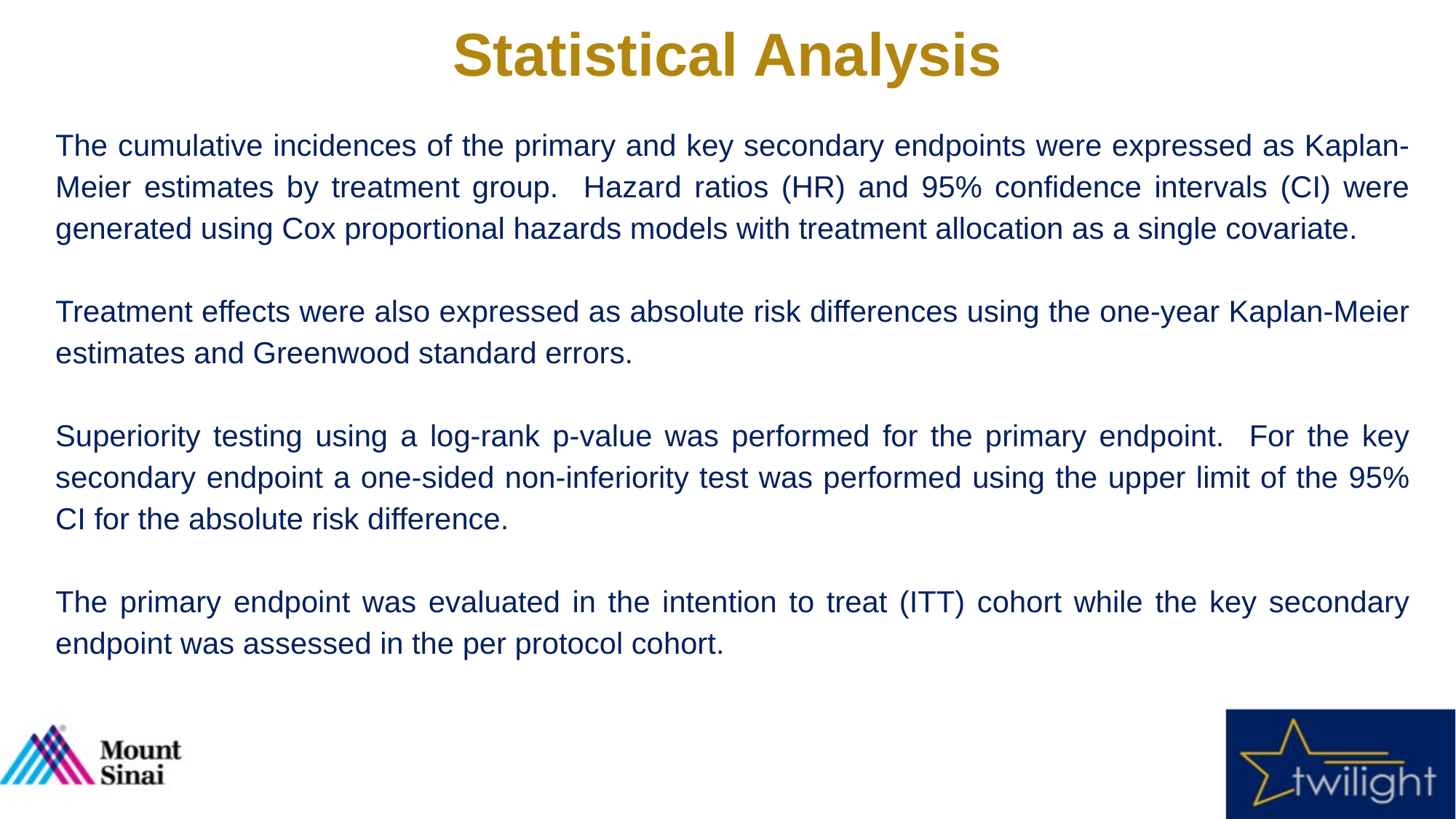

Statistical Analysis
The cumulative incidences of the primary and key secondary endpoints were expressed as Kaplan-Meier estimates by treatment group.  Hazard ratios (HR) and 95% confidence intervals (CI) were generated using Cox proportional hazards models with treatment allocation as a single covariate.

Treatment effects were also expressed as absolute risk differences using the one-year Kaplan-Meier estimates and Greenwood standard errors.

Superiority testing using a log-rank p-value was performed for the primary endpoint.  For the key secondary endpoint a one-sided non-inferiority test was performed using the upper limit of the 95% CI for the absolute risk difference.

The primary endpoint was evaluated in the intention to treat (ITT) cohort while the key secondary endpoint was assessed in the per protocol cohort.